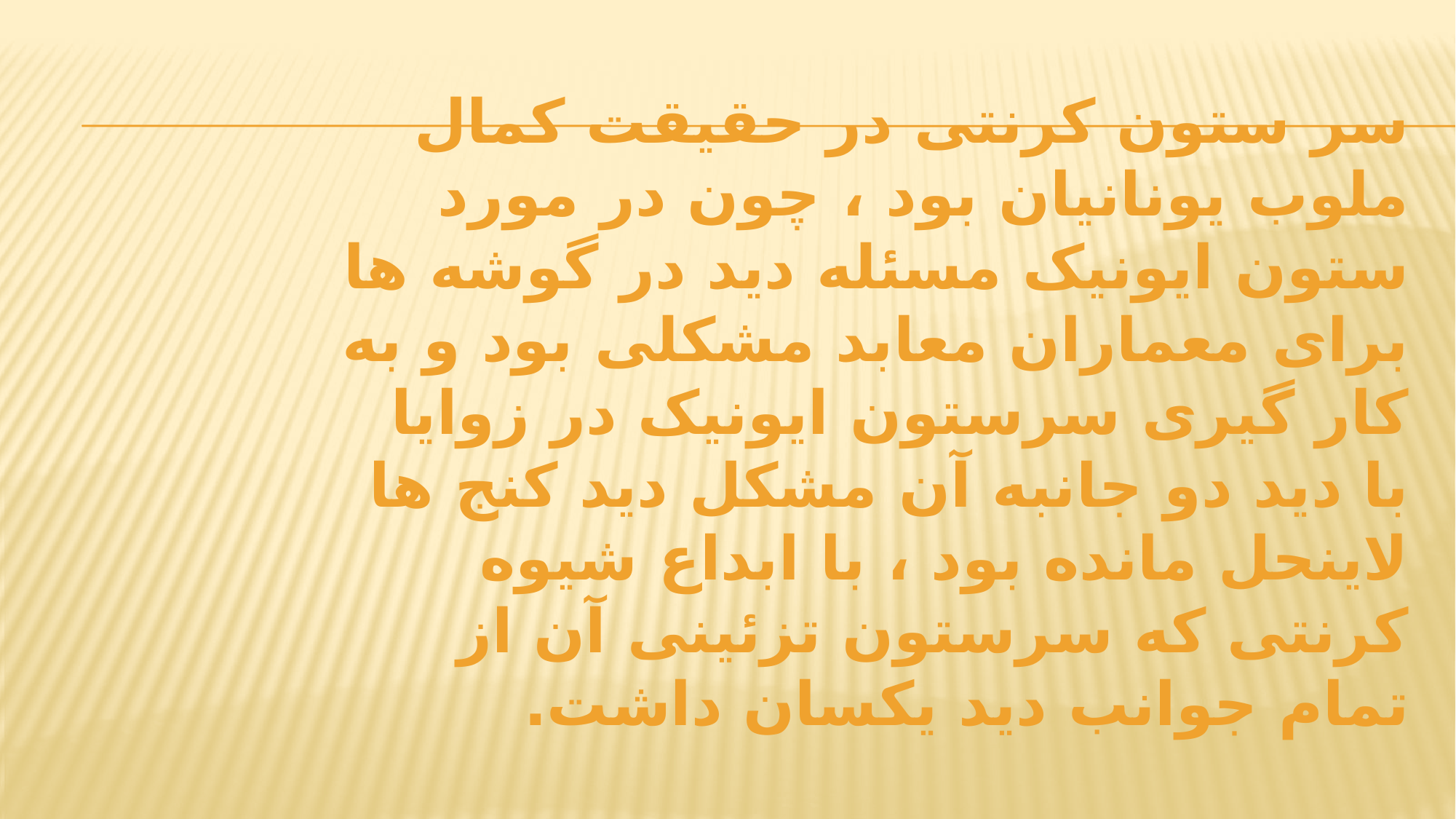

# سر ستون کرنتی در حقیقت کمال ملوب یونانیان بود ، چون در مورد ستون ایونیک مسئله دید در گوشه ها برای معماران معابد مشکلی بود و به کار گیری سرستون ایونیک در زوایا با دید دو جانبه آن مشکل دید کنج ها لاینحل مانده بود ، با ابداع شیوه کرنتی که سرستون تزئینی آن از تمام جوانب دید یکسان داشت.